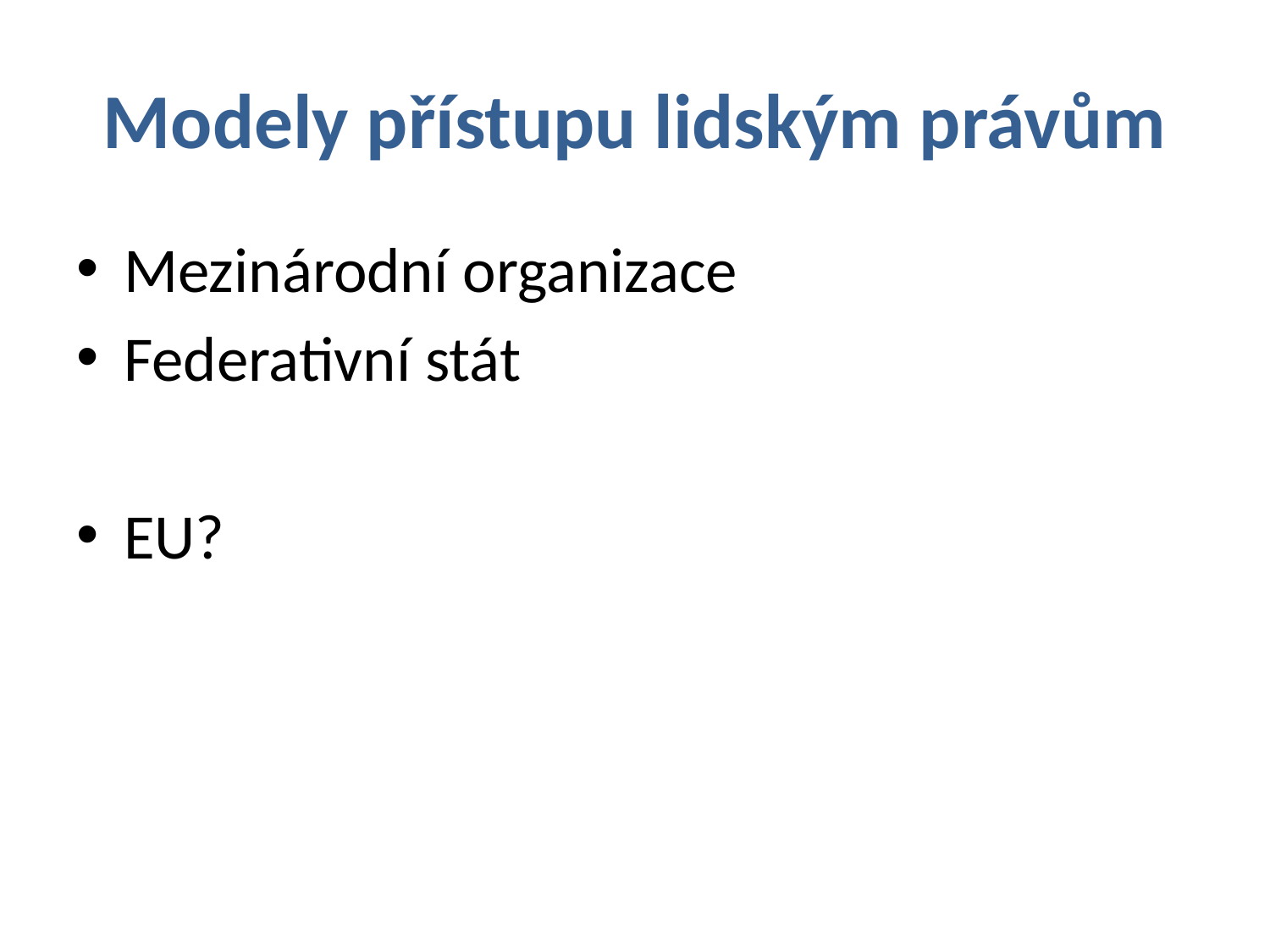

# Modely přístupu lidským právům
Mezinárodní organizace
Federativní stát

EU?